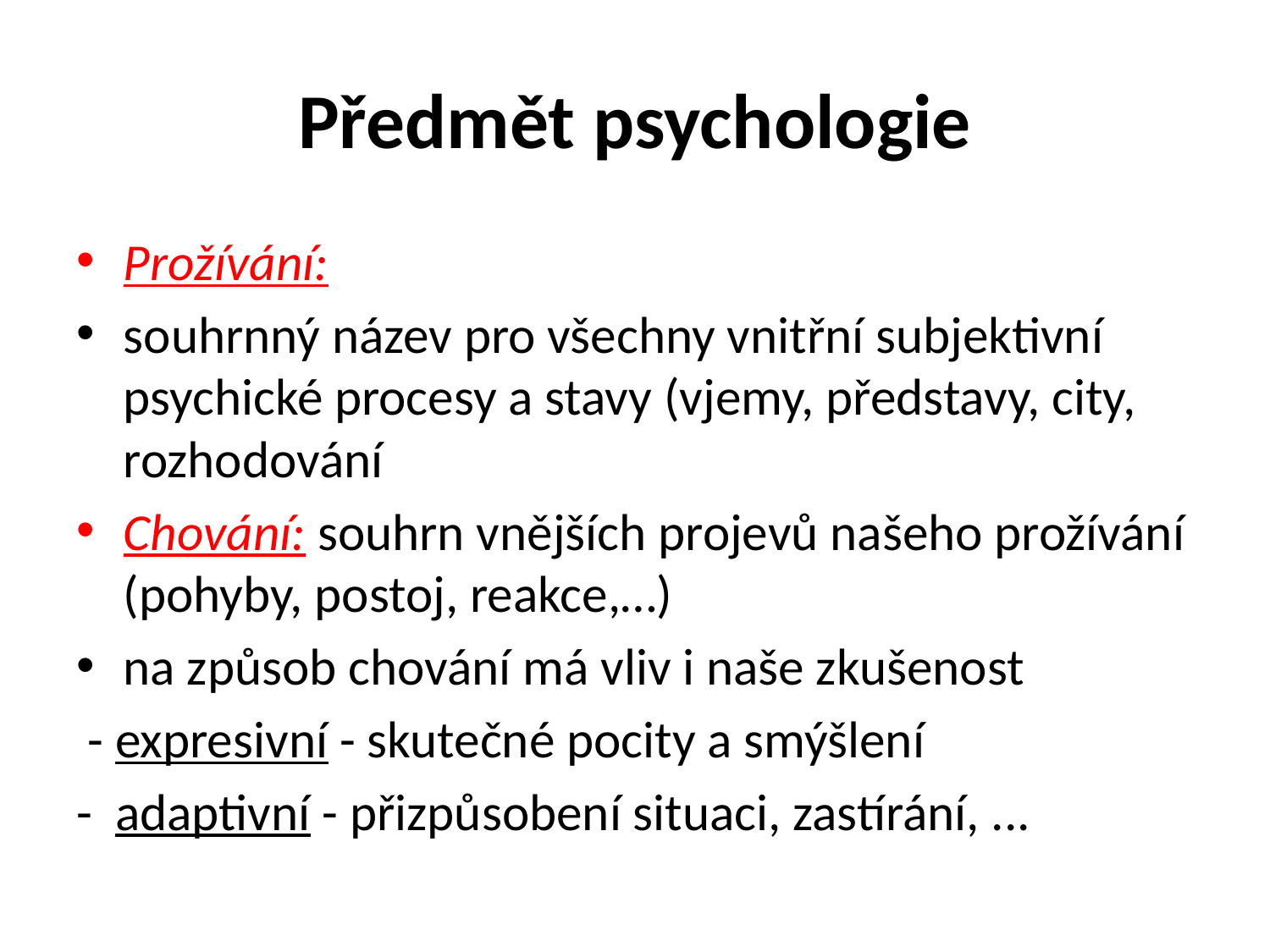

# Předmět psychologie
Prožívání:
souhrnný název pro všechny vnitřní subjektivní psychické procesy a stavy (vjemy, představy, city,  rozhodování
Chování: souhrn vnějších projevů našeho prožívání (pohyby, postoj, reakce,…)
na způsob chování má vliv i naše zkušenost
 - expresivní - skutečné pocity a smýšlení
-  adaptivní - přizpůsobení situaci, zastírání, ...